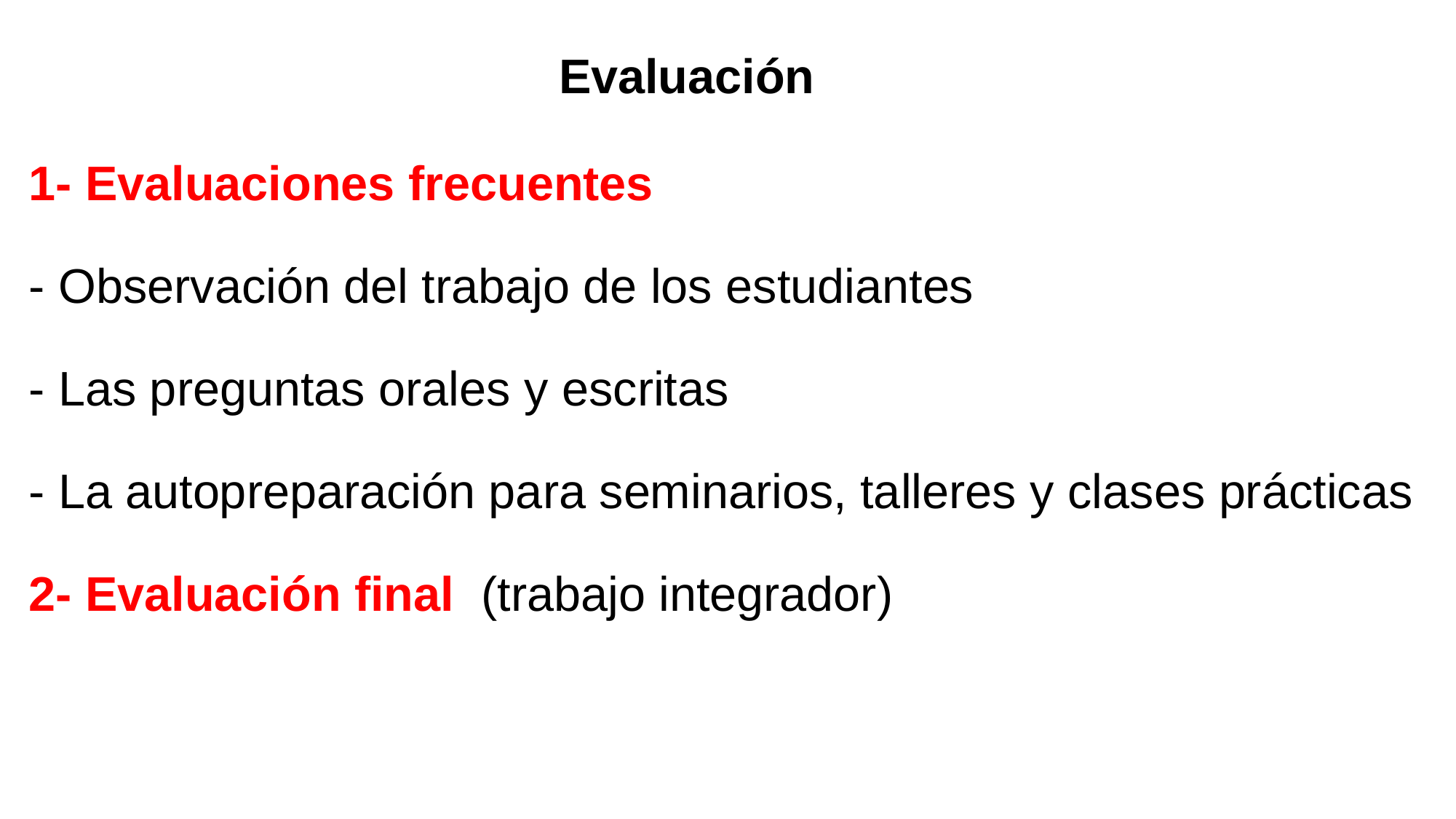

# Evaluación
1- Evaluaciones frecuentes
- Observación del trabajo de los estudiantes
- Las preguntas orales y escritas
- La autopreparación para seminarios, talleres y clases prácticas
2- Evaluación final  (trabajo integrador)